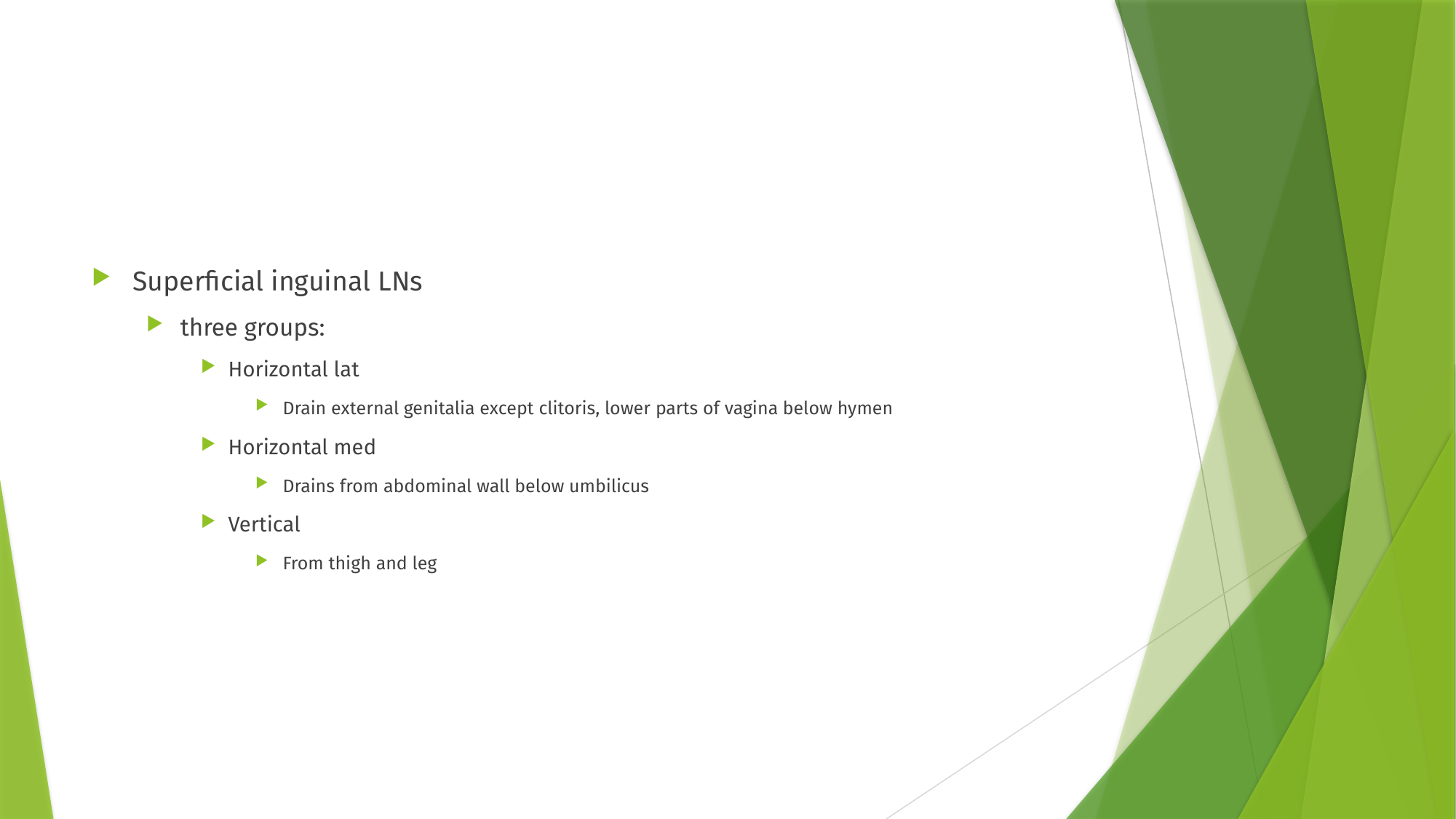

#
Superficial inguinal LNs
three groups:
Horizontal lat
Drain external genitalia except clitoris, lower parts of vagina below hymen
Horizontal med
Drains from abdominal wall below umbilicus
Vertical
From thigh and leg